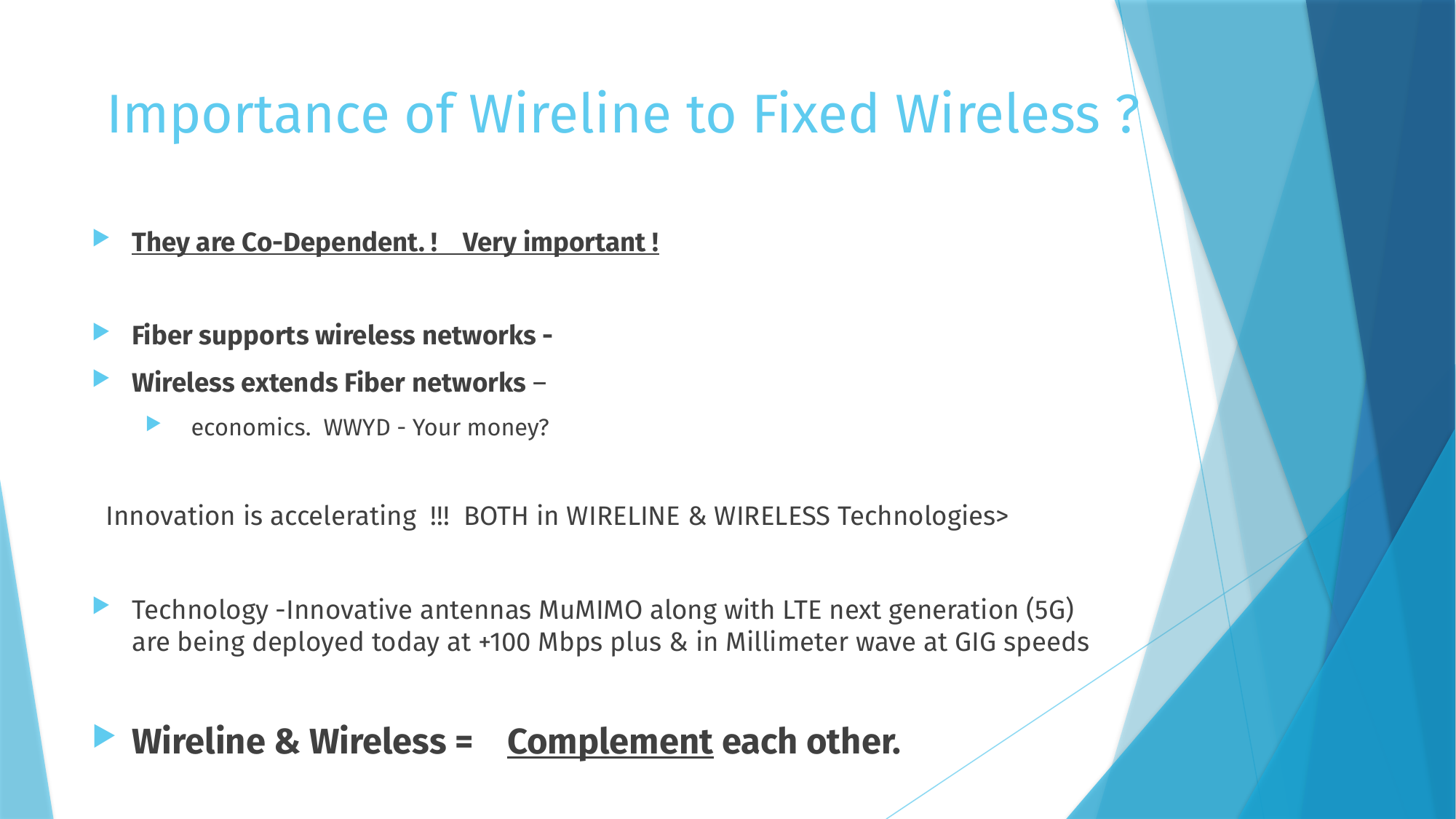

# Importance of Wireline to Fixed Wireless ?
They are Co-Dependent. !    Very important !

Fiber supports wireless networks -
Wireless extends Fiber networks –
  economics.  WWYD - Your money?

  Innovation is accelerating  !!!  BOTH in WIRELINE & WIRELESS Technologies>

Technology -Innovative antennas MuMIMO along with LTE next generation (5G) are being deployed today at +100 Mbps plus & in Millimeter wave at GIG speeds

Wireline & Wireless =    Complement each other.